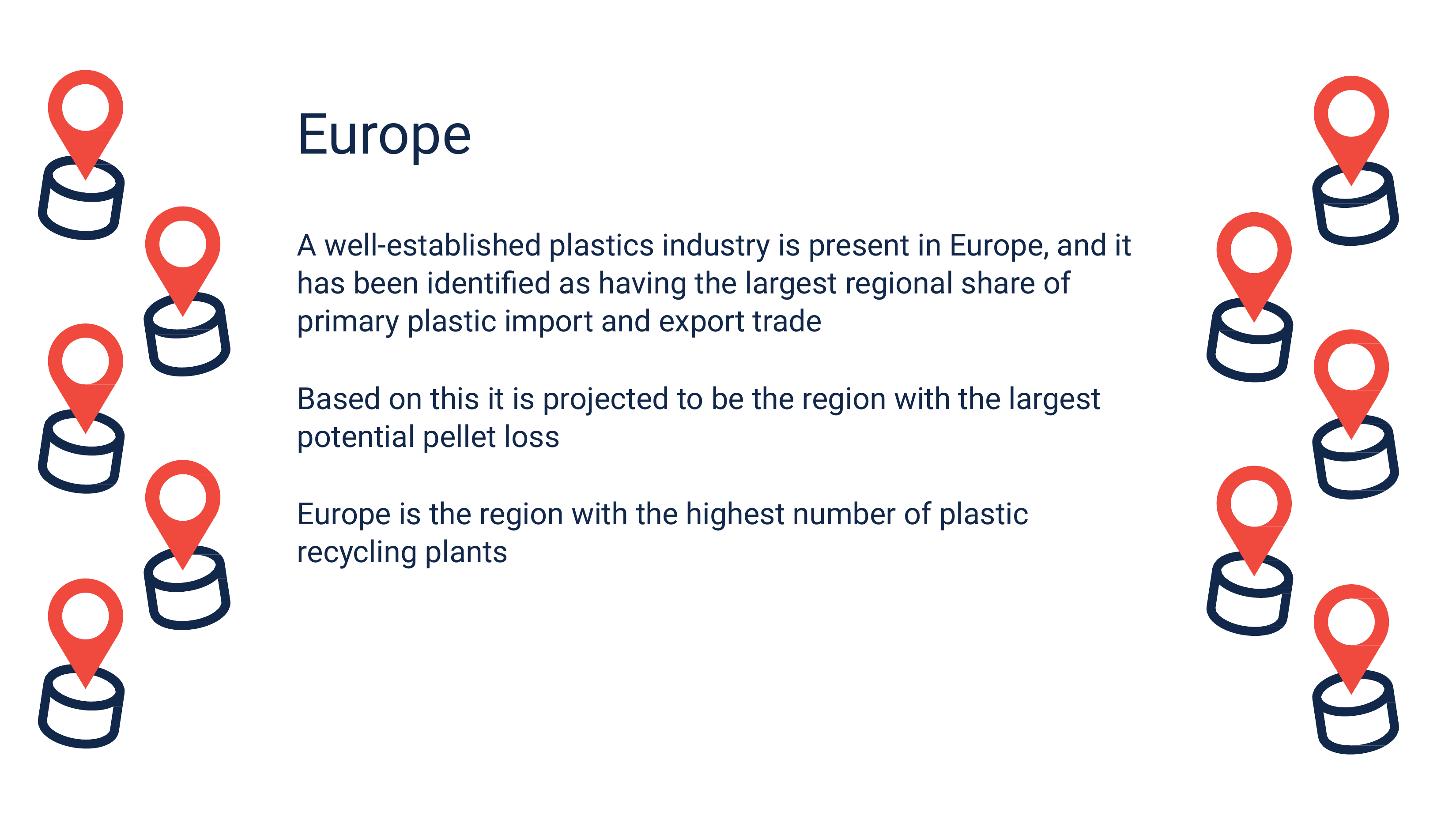

# Europe

A well-established plastics industry is present in Europe, and it has been identified as having the largest regional share of primary plastic import and export trade

Based on this it is projected to be the region with the largest potential pellet loss

Europe is the region with the highest number of plastic recycling plants